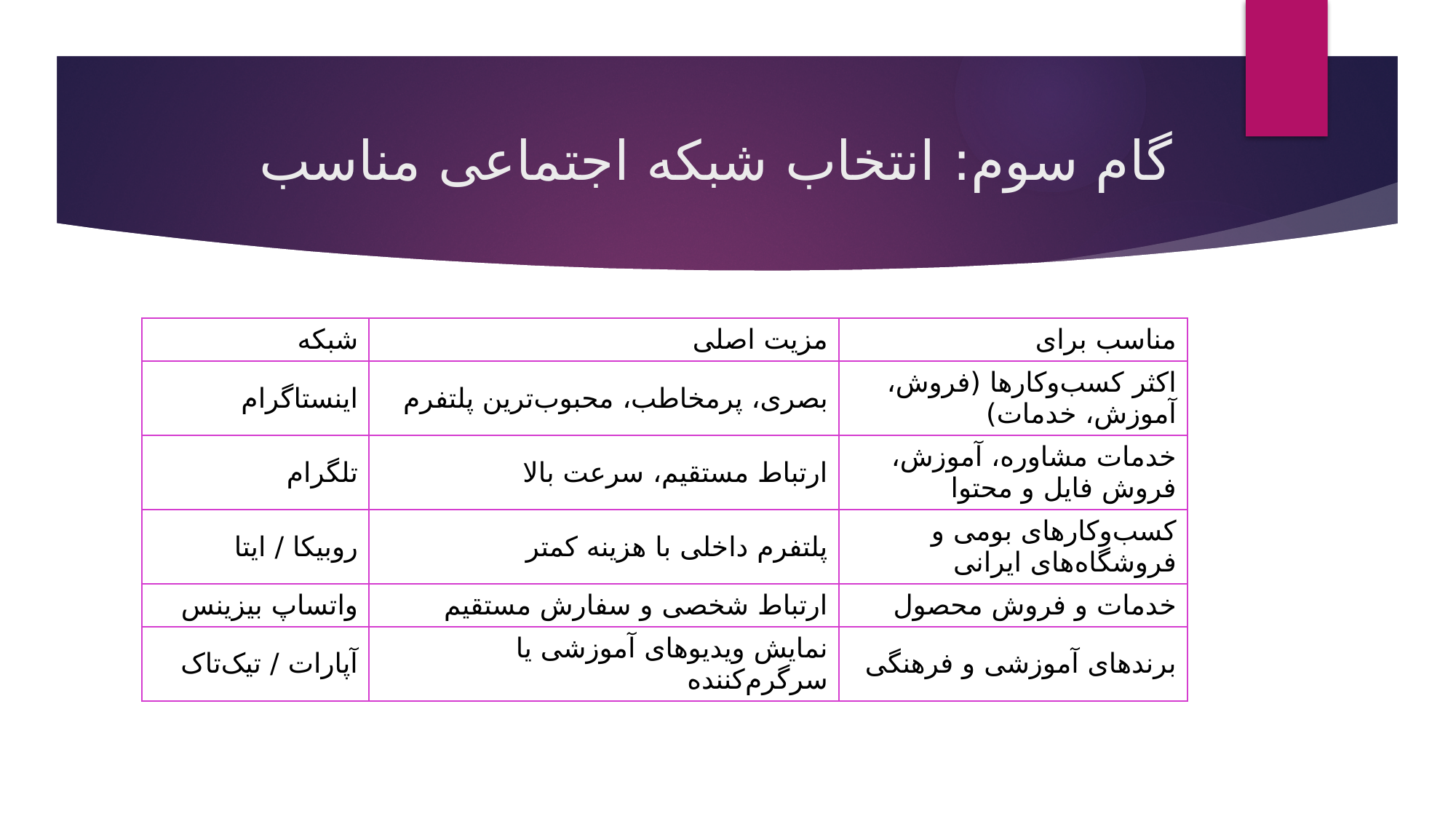

# گام سوم: انتخاب شبکه اجتماعی مناسب
| شبکه | مزیت اصلی | مناسب برای |
| --- | --- | --- |
| اینستاگرام | بصری، پرمخاطب، محبوب‌ترین پلتفرم | اکثر کسب‌وکارها (فروش، آموزش، خدمات) |
| تلگرام | ارتباط مستقیم، سرعت بالا | خدمات مشاوره، آموزش، فروش فایل و محتوا |
| روبیکا / ایتا | پلتفرم داخلی با هزینه کمتر | کسب‌وکارهای بومی و فروشگاه‌های ایرانی |
| واتساپ بیزینس | ارتباط شخصی و سفارش مستقیم | خدمات و فروش محصول |
| آپارات / تیک‌تاک | نمایش ویدیوهای آموزشی یا سرگرم‌کننده | برندهای آموزشی و فرهنگی |